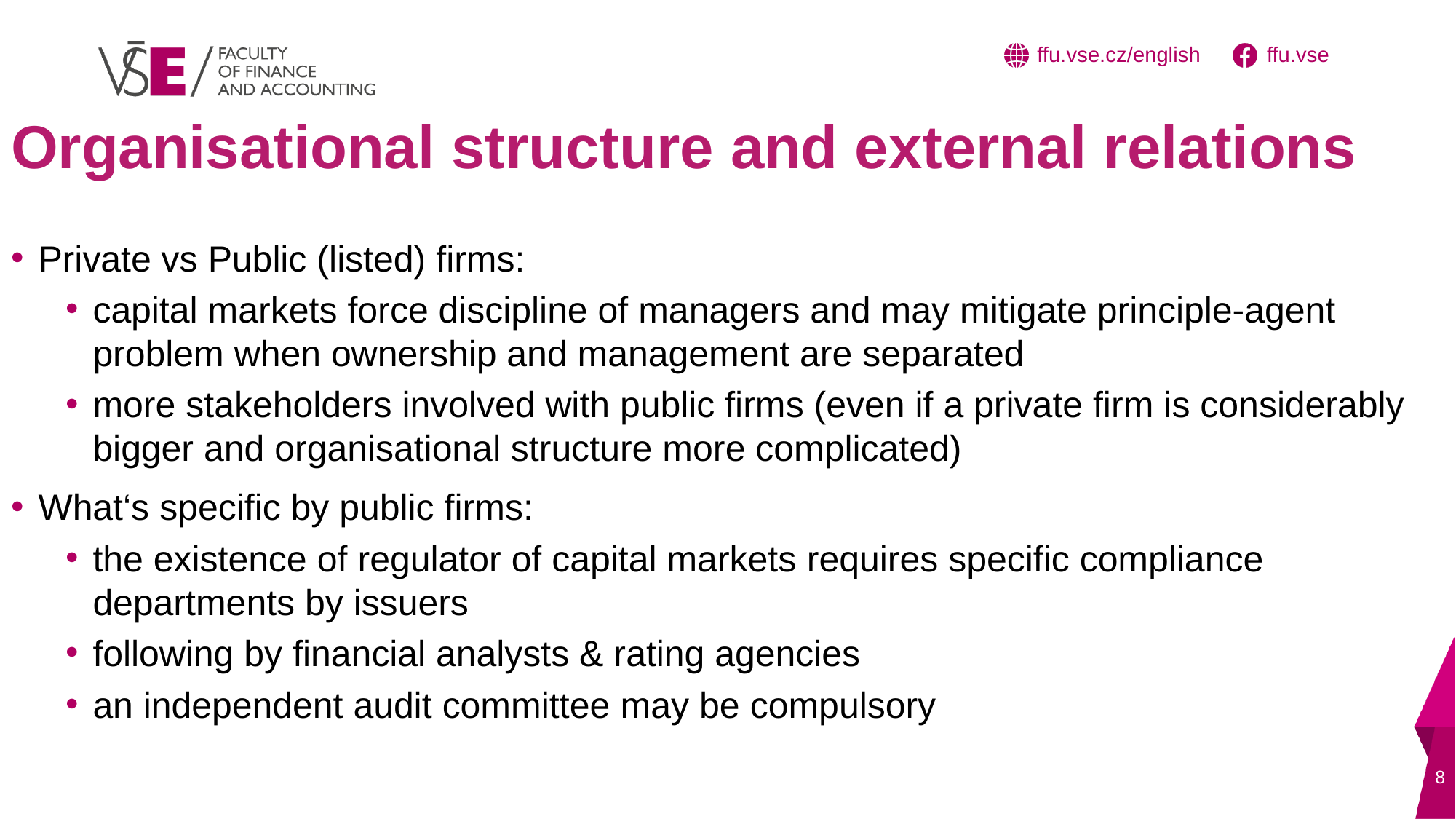

# Organisational structure and external relations
Private vs Public (listed) firms:
capital markets force discipline of managers and may mitigate principle-agent problem when ownership and management are separated
more stakeholders involved with public firms (even if a private firm is considerably bigger and organisational structure more complicated)
What‘s specific by public firms:
the existence of regulator of capital markets requires specific compliance departments by issuers
following by financial analysts & rating agencies
an independent audit committee may be compulsory